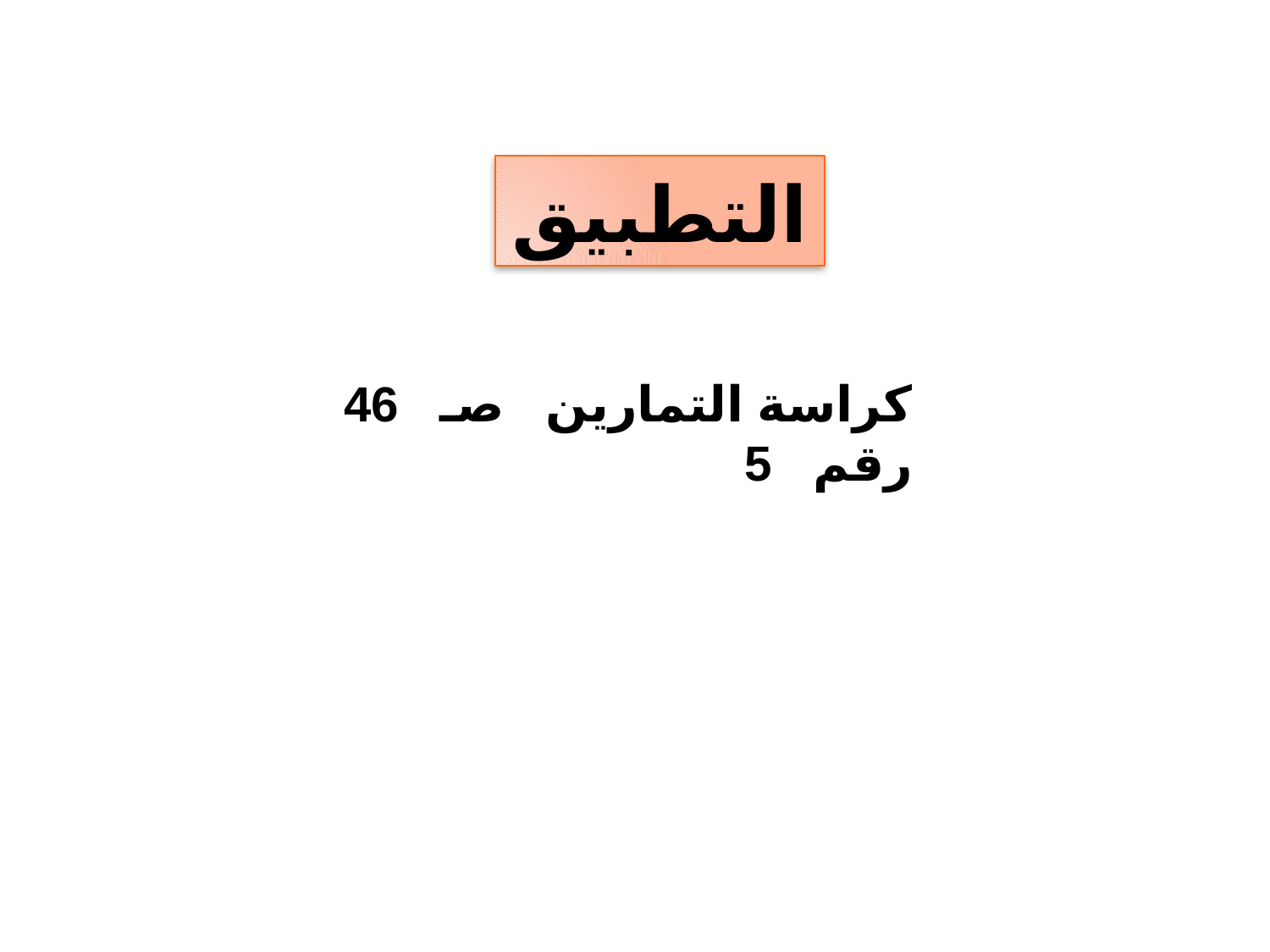

التطبيق
كراسة التمارين   صـ   46 رقم   5